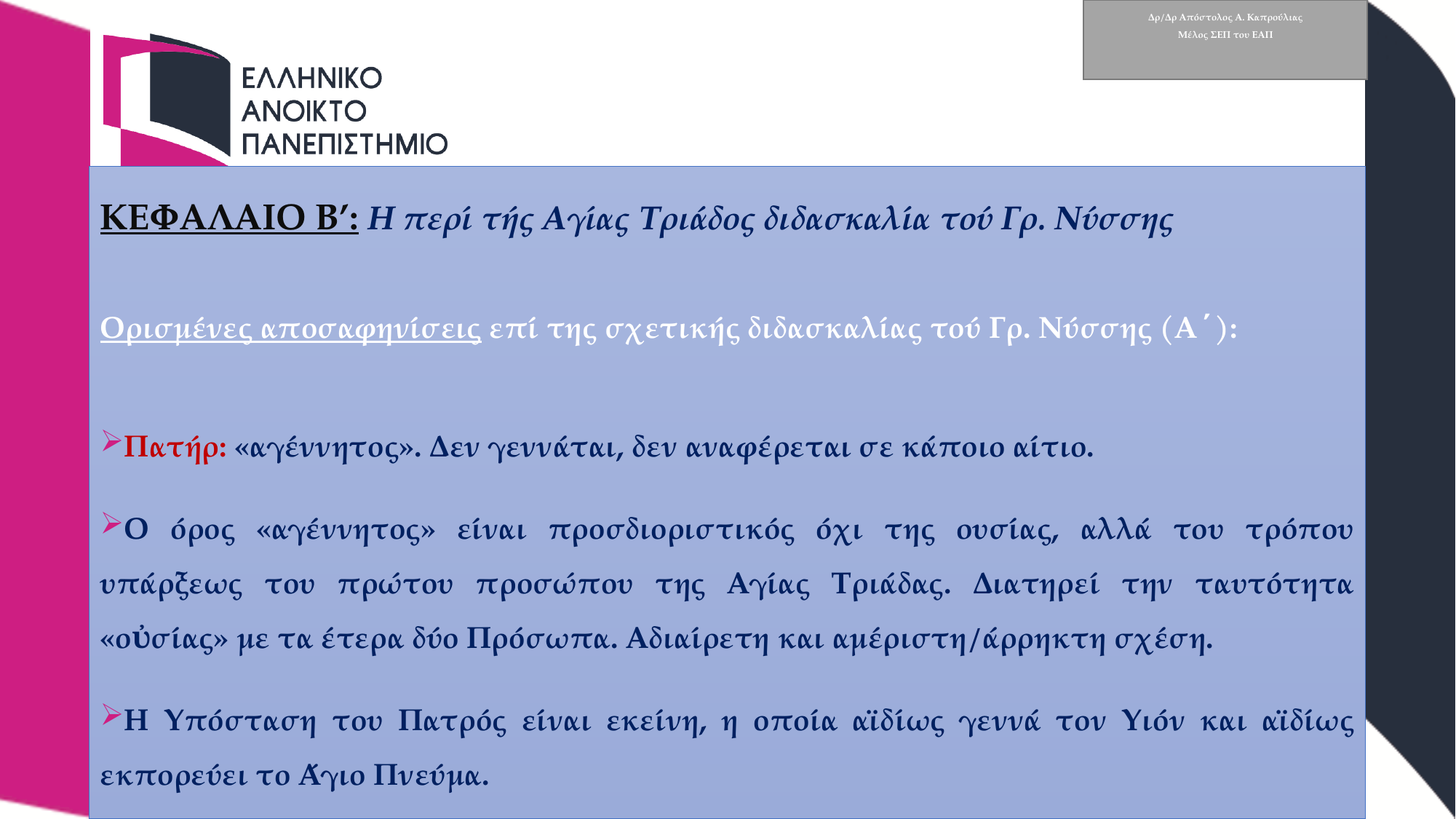

# Δρ/Δρ Απόστολος Α. Καπρούλιας Μέλος ΣΕΠ του ΕΑΠ
ΚΕΦΑΛΑΙΟ Β’: Η περί τής Αγίας Τριάδος διδασκαλία τού Γρ. Νύσσης

Ορισμένες αποσαφηνίσεις επί της σχετικής διδασκαλίας τού Γρ. Νύσσης (Α΄):

Πατήρ: «αγέννητος». Δεν γεννάται, δεν αναφέρεται σε κάποιο αίτιο.
Ο όρος «αγέννητος» είναι προσδιοριστικός όχι της ουσίας, αλλά του τρόπου υπάρξεως του πρώτου προσώπου της Αγίας Τριάδας. Διατηρεί την ταυτότητα «οὐσίας» με τα έτερα δύο Πρόσωπα. Αδιαίρετη και αμέριστη/άρρηκτη σχέση.
Η Υπόσταση του Πατρός είναι εκείνη, η οποία αϊδίως γεννά τον Υιόν και αϊδίως εκπορεύει το Άγιο Πνεύμα.